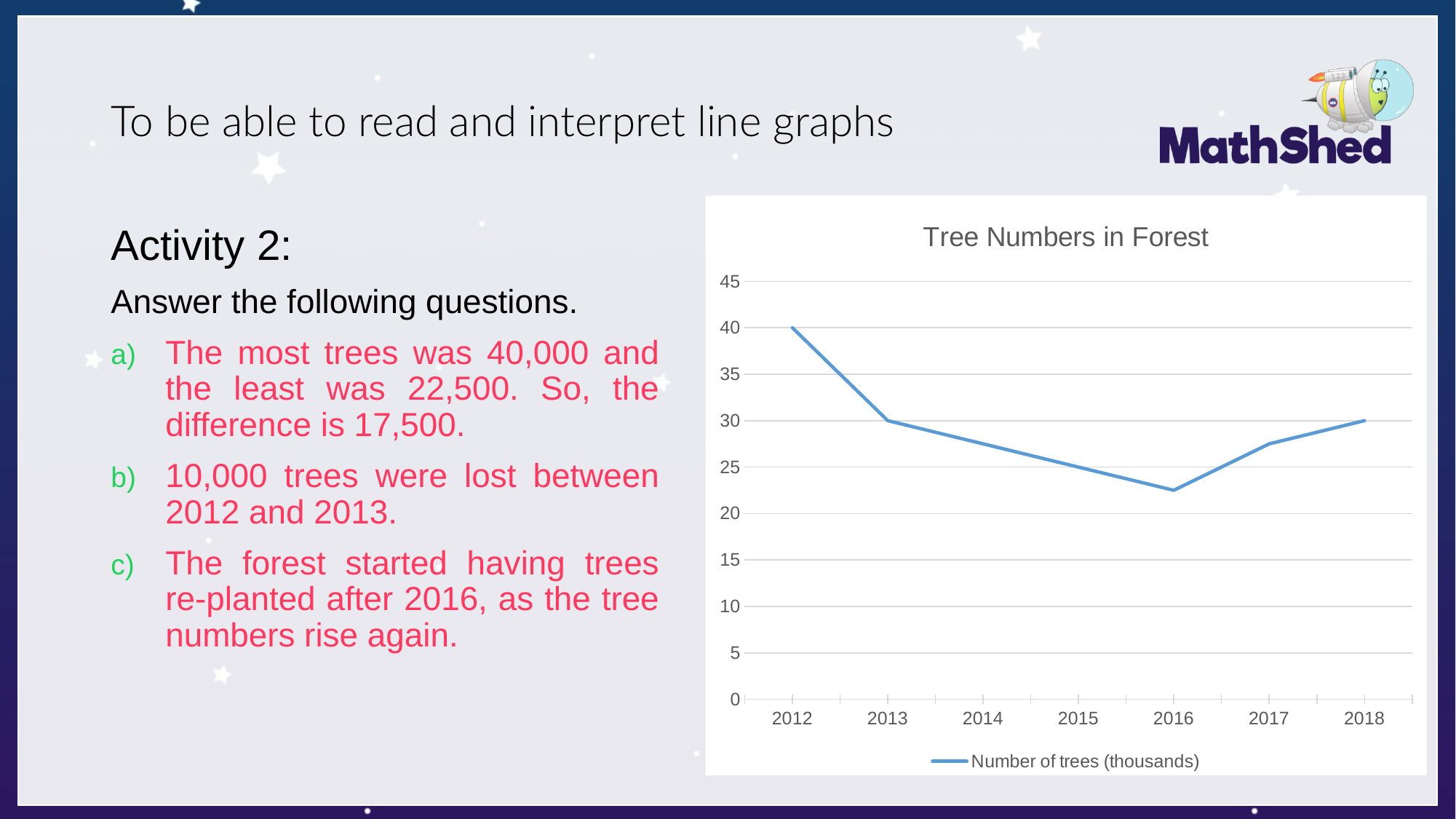

# To be able to read and interpret line graphs

### Chart: Tree Numbers in Forest

| Category | Number of trees (thousands) |
|---|---|
| 2012 | 40.0 |
| 2013 | 30.0 |
| 2014 | 27.5 |
| 2015 | 25.0 |
| 2016 | 22.5 |
| 2017 | 27.5 |
| 2018 | 30.0 |
Activity 2:
Answer the following questions.
The most trees was 40,000 and the least was 22,500. So, the difference is 17,500.
10,000 trees were lost between 2012 and 2013.
The forest started having trees re-planted after 2016, as the tree numbers rise again.